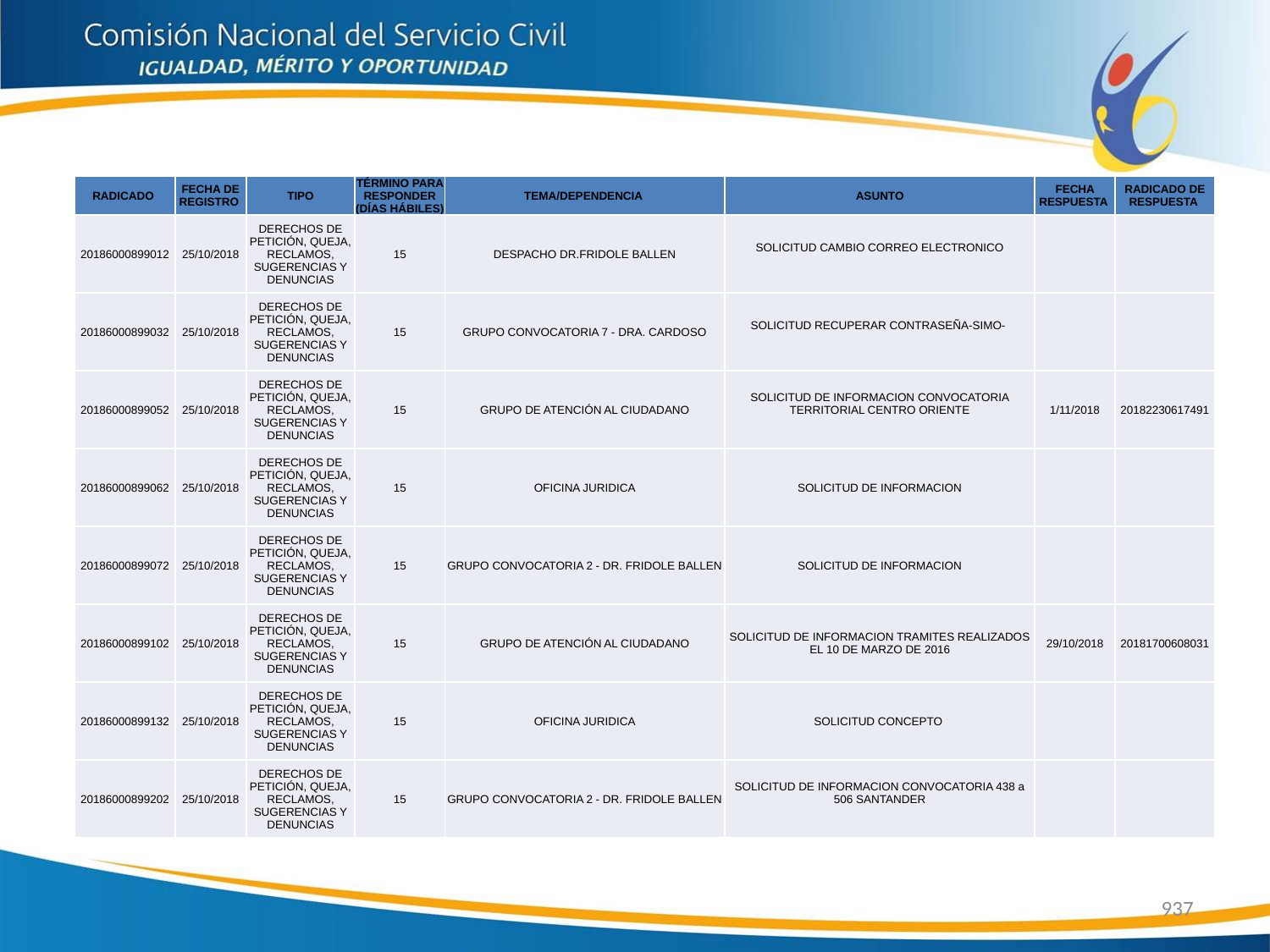

| RADICADO | FECHA DE REGISTRO | TIPO | TÉRMINO PARA RESPONDER (DÍAS HÁBILES) | TEMA/DEPENDENCIA | ASUNTO | FECHA RESPUESTA | RADICADO DE RESPUESTA |
| --- | --- | --- | --- | --- | --- | --- | --- |
| 20186000899012 | 25/10/2018 | DERECHOS DE PETICIÓN, QUEJA, RECLAMOS, SUGERENCIAS Y DENUNCIAS | 15 | DESPACHO DR.FRIDOLE BALLEN | SOLICITUD CAMBIO CORREO ELECTRONICO |  |  |
| 20186000899032 | 25/10/2018 | DERECHOS DE PETICIÓN, QUEJA, RECLAMOS, SUGERENCIAS Y DENUNCIAS | 15 | GRUPO CONVOCATORIA 7 - DRA. CARDOSO | SOLICITUD RECUPERAR CONTRASEÑA-SIMO- |  |  |
| 20186000899052 | 25/10/2018 | DERECHOS DE PETICIÓN, QUEJA, RECLAMOS, SUGERENCIAS Y DENUNCIAS | 15 | GRUPO DE ATENCIÓN AL CIUDADANO | SOLICITUD DE INFORMACION CONVOCATORIA TERRITORIAL CENTRO ORIENTE | 1/11/2018 | 20182230617491 |
| 20186000899062 | 25/10/2018 | DERECHOS DE PETICIÓN, QUEJA, RECLAMOS, SUGERENCIAS Y DENUNCIAS | 15 | OFICINA JURIDICA | SOLICITUD DE INFORMACION |  |  |
| 20186000899072 | 25/10/2018 | DERECHOS DE PETICIÓN, QUEJA, RECLAMOS, SUGERENCIAS Y DENUNCIAS | 15 | GRUPO CONVOCATORIA 2 - DR. FRIDOLE BALLEN | SOLICITUD DE INFORMACION |  |  |
| 20186000899102 | 25/10/2018 | DERECHOS DE PETICIÓN, QUEJA, RECLAMOS, SUGERENCIAS Y DENUNCIAS | 15 | GRUPO DE ATENCIÓN AL CIUDADANO | SOLICITUD DE INFORMACION TRAMITES REALIZADOS EL 10 DE MARZO DE 2016 | 29/10/2018 | 20181700608031 |
| 20186000899132 | 25/10/2018 | DERECHOS DE PETICIÓN, QUEJA, RECLAMOS, SUGERENCIAS Y DENUNCIAS | 15 | OFICINA JURIDICA | SOLICITUD CONCEPTO |  |  |
| 20186000899202 | 25/10/2018 | DERECHOS DE PETICIÓN, QUEJA, RECLAMOS, SUGERENCIAS Y DENUNCIAS | 15 | GRUPO CONVOCATORIA 2 - DR. FRIDOLE BALLEN | SOLICITUD DE INFORMACION CONVOCATORIA 438 a 506 SANTANDER |  |  |
937